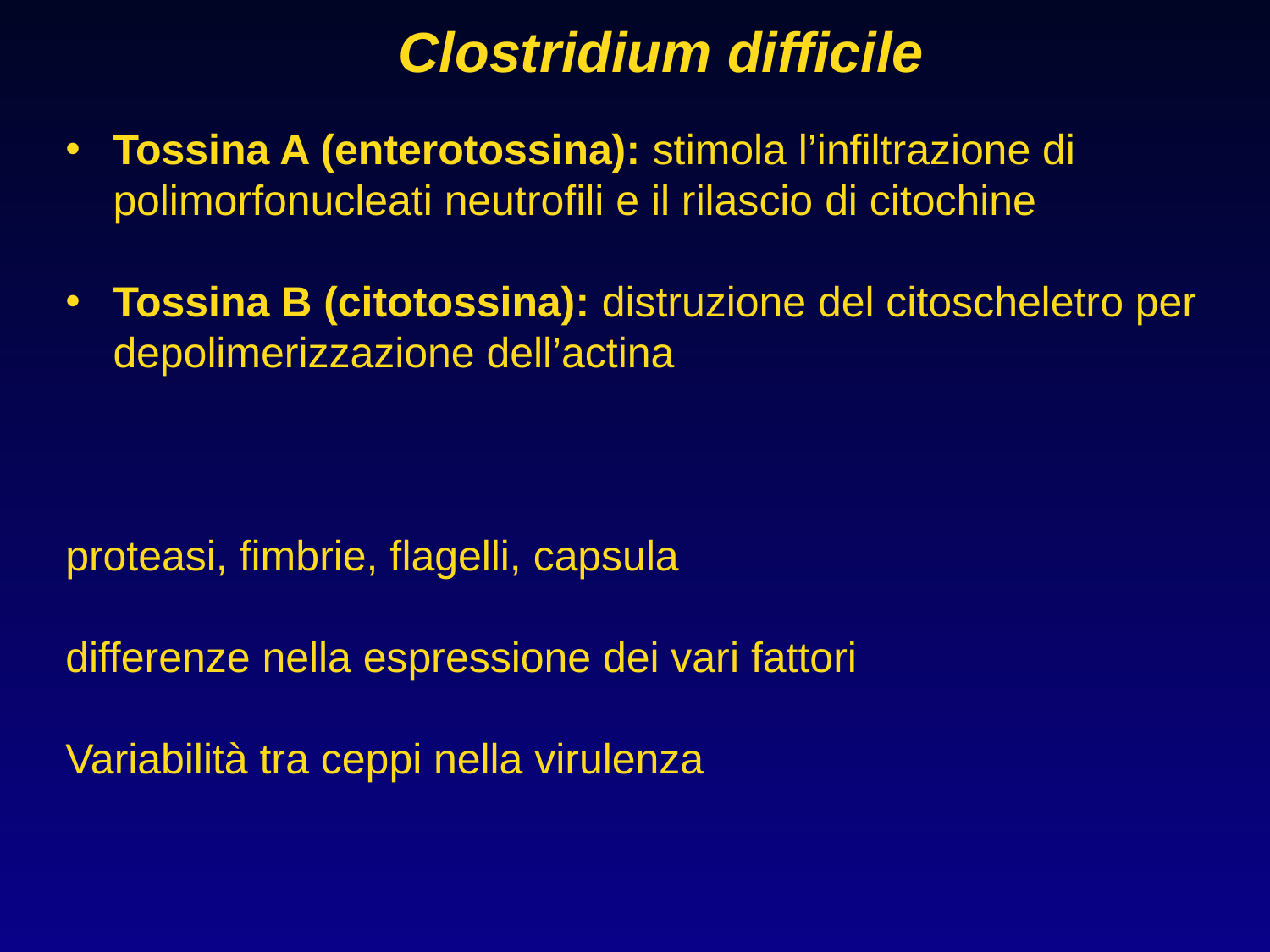

# Clostridium difficile
Tossina A (enterotossina): stimola l’infiltrazione di polimorfonucleati neutrofili e il rilascio di citochine

Tossina B (citotossina): distruzione del citoscheletro per depolimerizzazione dell’actina

proteasi, fimbrie, flagelli, capsula

differenze nella espressione dei vari fattori

Variabilità tra ceppi nella virulenza